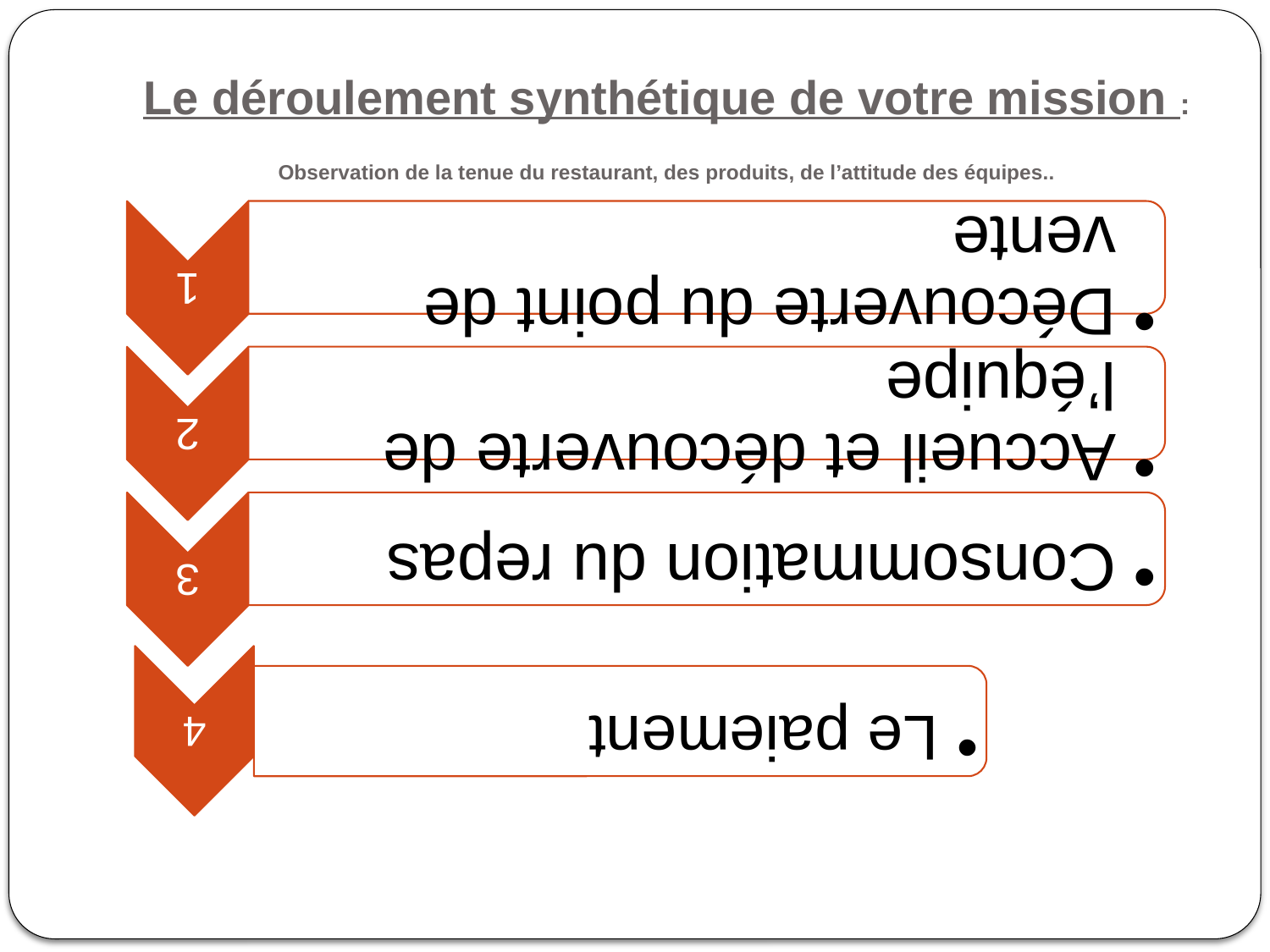

# Le déroulement synthétique de votre mission : Observation de la tenue du restaurant, des produits, de l’attitude des équipes..
1
Découverte du point de vente
2
Accueil et découverte de l’équipe
3
Consommation du repas
4
Le paiement